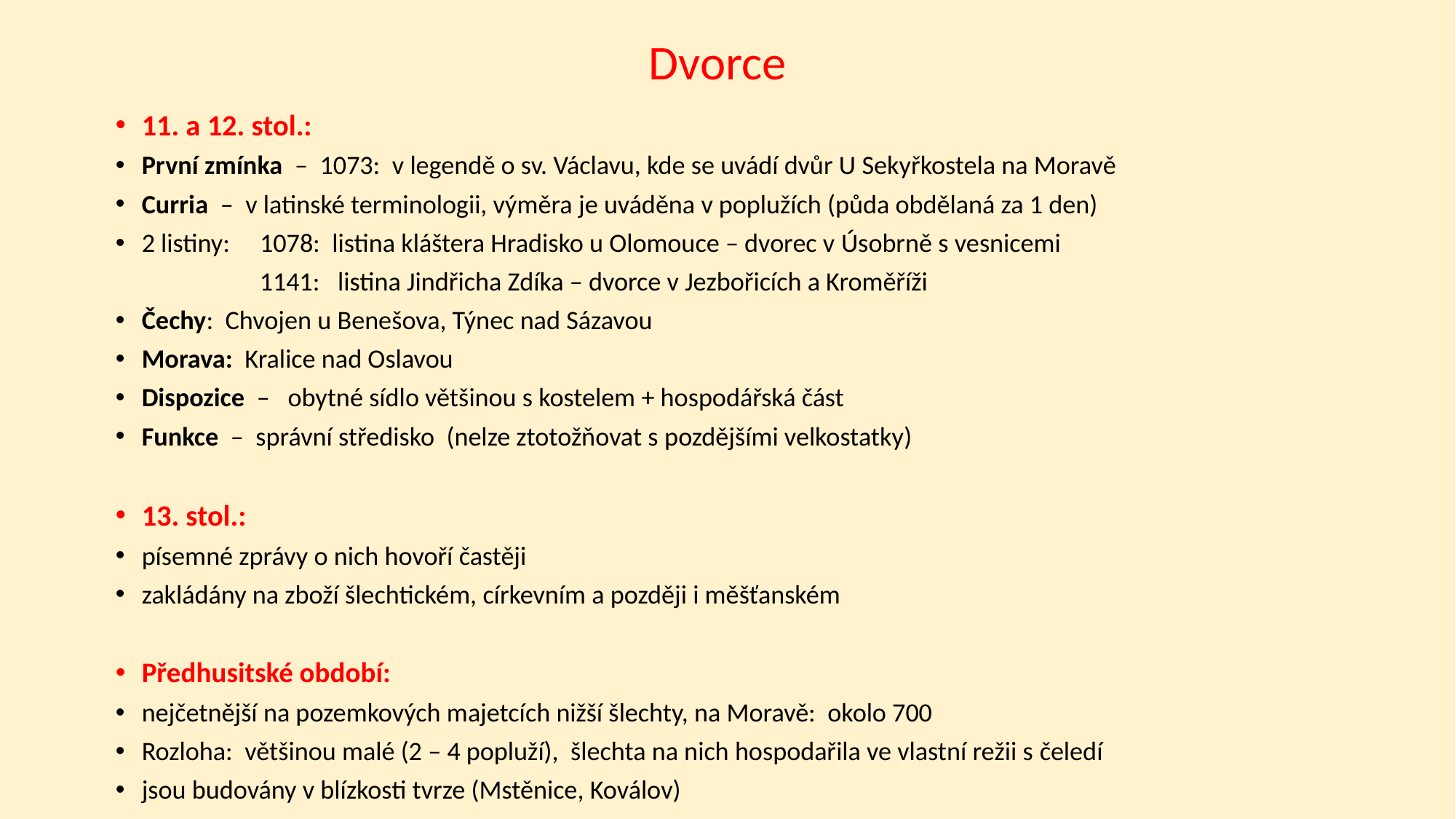

# Dvorce

11. a 12. stol.:
První zmínka  –  1073:  v legendě o sv. Václavu, kde se uvádí dvůr U Sekyřkostela na Moravě
Curria  –  v latinské terminologii, výměra je uváděna v poplužích (půda obdělaná za 1 den)
2 listiny:     1078:  listina kláštera Hradisko u Olomouce – dvorec v Úsobrně s vesnicemi
                        1141:   listina Jindřicha Zdíka – dvorce v Jezbořicích a Kroměříži
Čechy:  Chvojen u Benešova, Týnec nad Sázavou
Morava:  Kralice nad Oslavou
Dispozice  –   obytné sídlo většinou s kostelem + hospodářská část
Funkce  –  správní středisko  (nelze ztotožňovat s pozdějšími velkostatky)

13. stol.:
písemné zprávy o nich hovoří častěji
zakládány na zboží šlechtickém, církevním a později i měšťanském

Předhusitské období:
nejčetnější na pozemkových majetcích nižší šlechty, na Moravě:  okolo 700
Rozloha:  většinou malé (2 – 4 popluží),  šlechta na nich hospodařila ve vlastní režii s čeledí
jsou budovány v blízkosti tvrze (Mstěnice, Koválov)